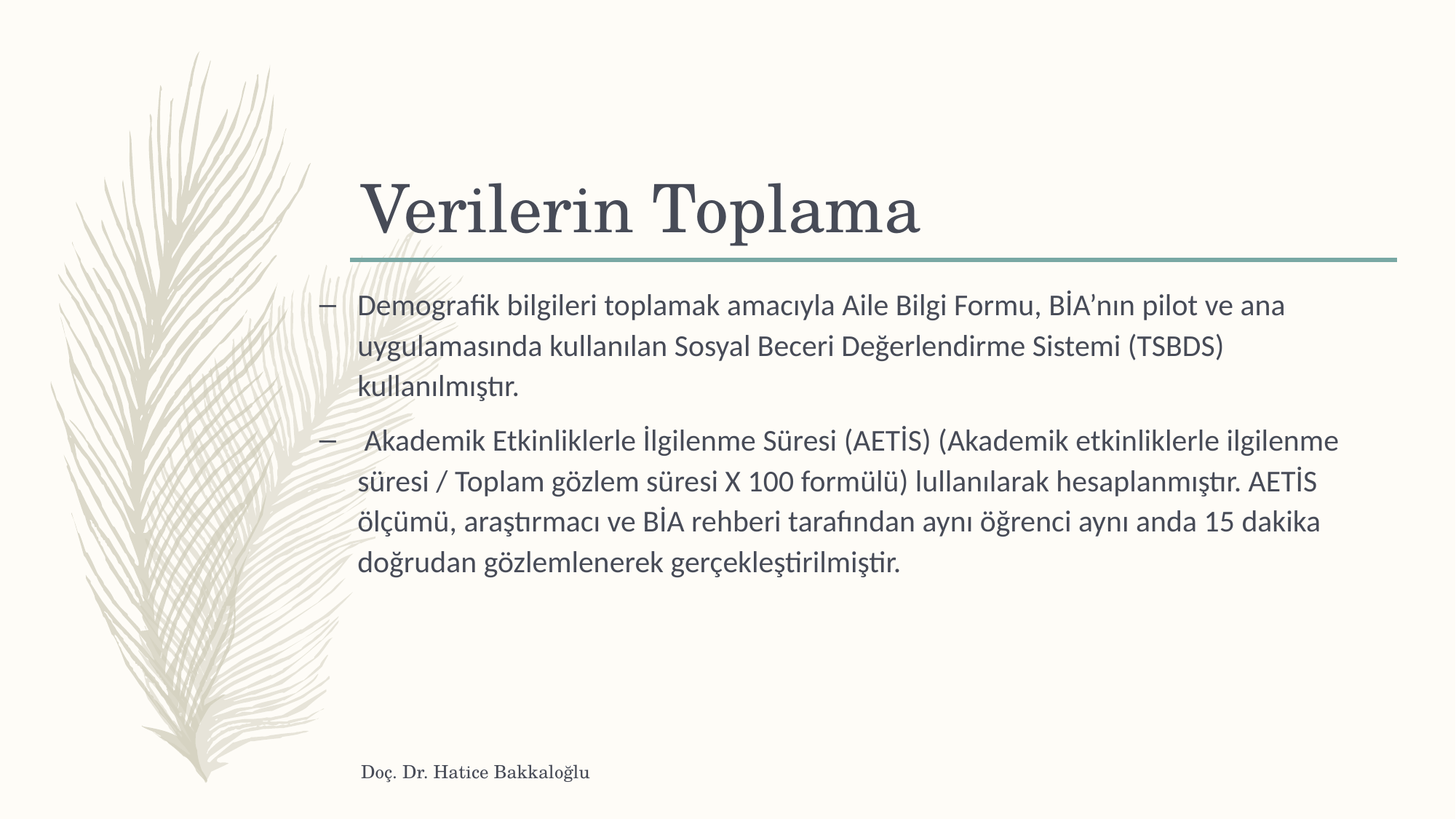

# Verilerin Toplama
Demografik bilgileri toplamak amacıyla Aile Bilgi Formu, BİA’nın pilot ve ana uygulamasında kullanılan Sosyal Beceri Değerlendirme Sistemi (TSBDS) kullanılmıştır.
 Akademik Etkinliklerle İlgilenme Süresi (AETİS) (Akademik etkinliklerle ilgilenme süresi / Toplam gözlem süresi X 100 formülü) lullanılarak hesaplanmıştır. AETİS ölçümü, araştırmacı ve BİA rehberi tarafından aynı öğrenci aynı anda 15 dakika doğrudan gözlemlenerek gerçekleştirilmiştir.

Doç. Dr. Hatice Bakkaloğlu